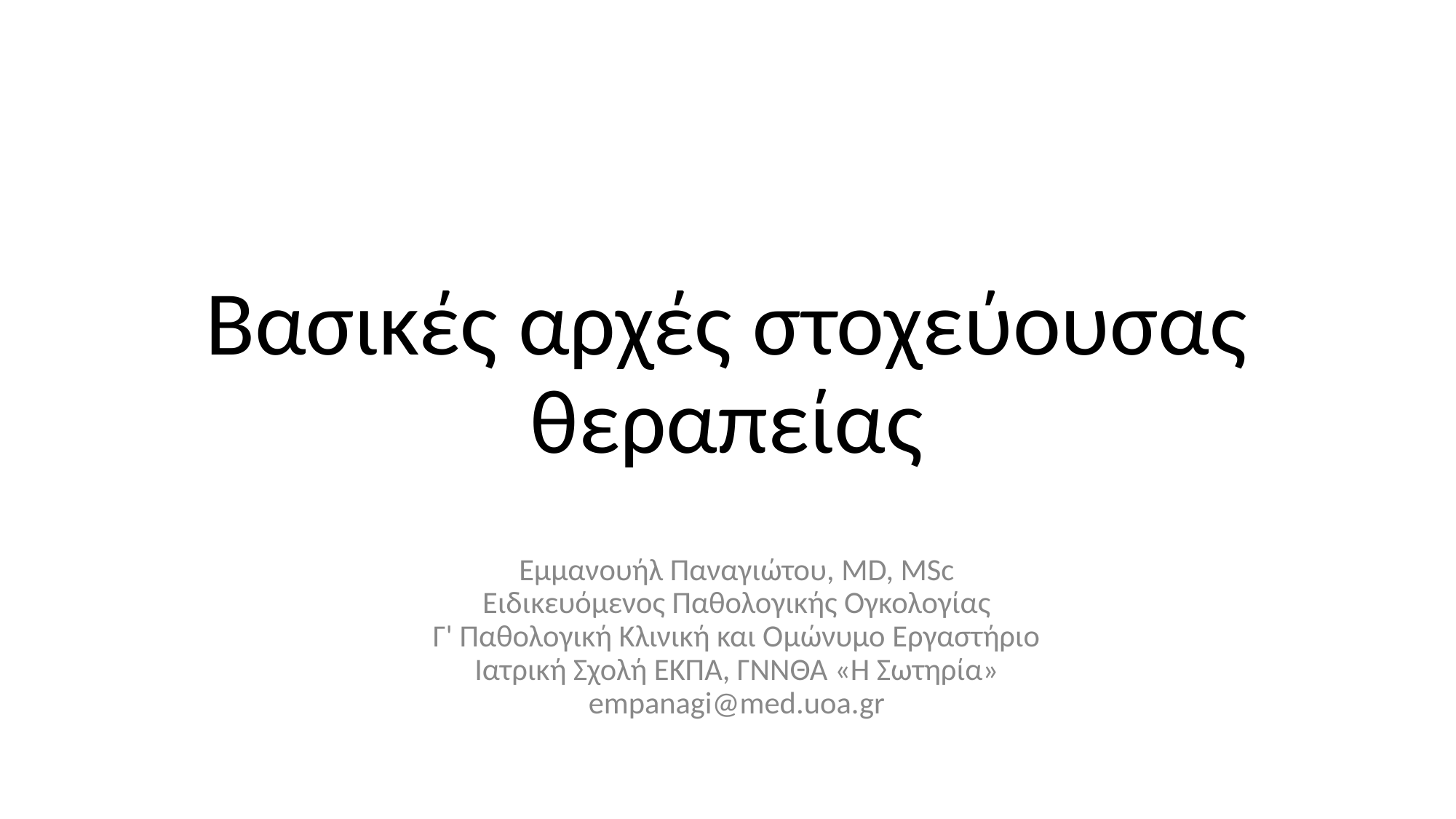

# Βασικές αρχές στοχεύουσας θεραπείας
Εμμανουήλ Παναγιώτου, MD, MSc
Ειδικευόμενος Παθολογικής Ογκολογίας
Γ' Παθολογική Κλινική και Ομώνυμο Εργαστήριο
Ιατρική Σχολή ΕΚΠΑ, ΓΝΝΘΑ «Η Σωτηρία»
empanagi@med.uoa.gr